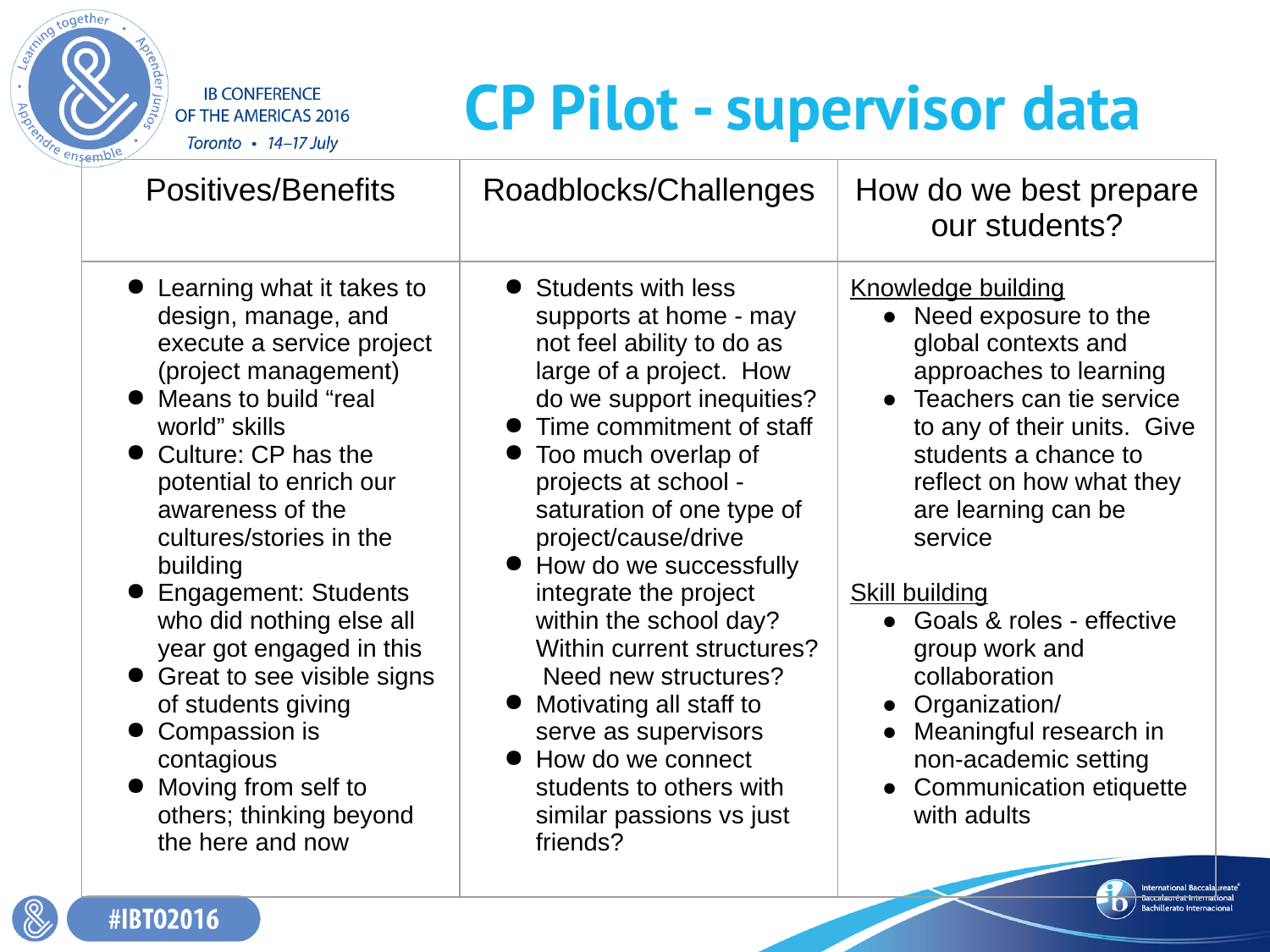

# CP Pilot - supervisor data
| Positives/Benefits | Roadblocks/Challenges | How do we best prepare our students? |
| --- | --- | --- |
| Learning what it takes to design, manage, and execute a service project (project management) Means to build “real world” skills Culture: CP has the potential to enrich our awareness of the cultures/stories in the building Engagement: Students who did nothing else all year got engaged in this Great to see visible signs of students giving Compassion is contagious Moving from self to others; thinking beyond the here and now | Students with less supports at home - may not feel ability to do as large of a project. How do we support inequities? Time commitment of staff Too much overlap of projects at school - saturation of one type of project/cause/drive How do we successfully integrate the project within the school day? Within current structures? Need new structures? Motivating all staff to serve as supervisors How do we connect students to others with similar passions vs just friends? | Knowledge building Need exposure to the global contexts and approaches to learning Teachers can tie service to any of their units. Give students a chance to reflect on how what they are learning can be service Skill building Goals & roles - effective group work and collaboration Organization/ Meaningful research in non-academic setting Communication etiquette with adults |